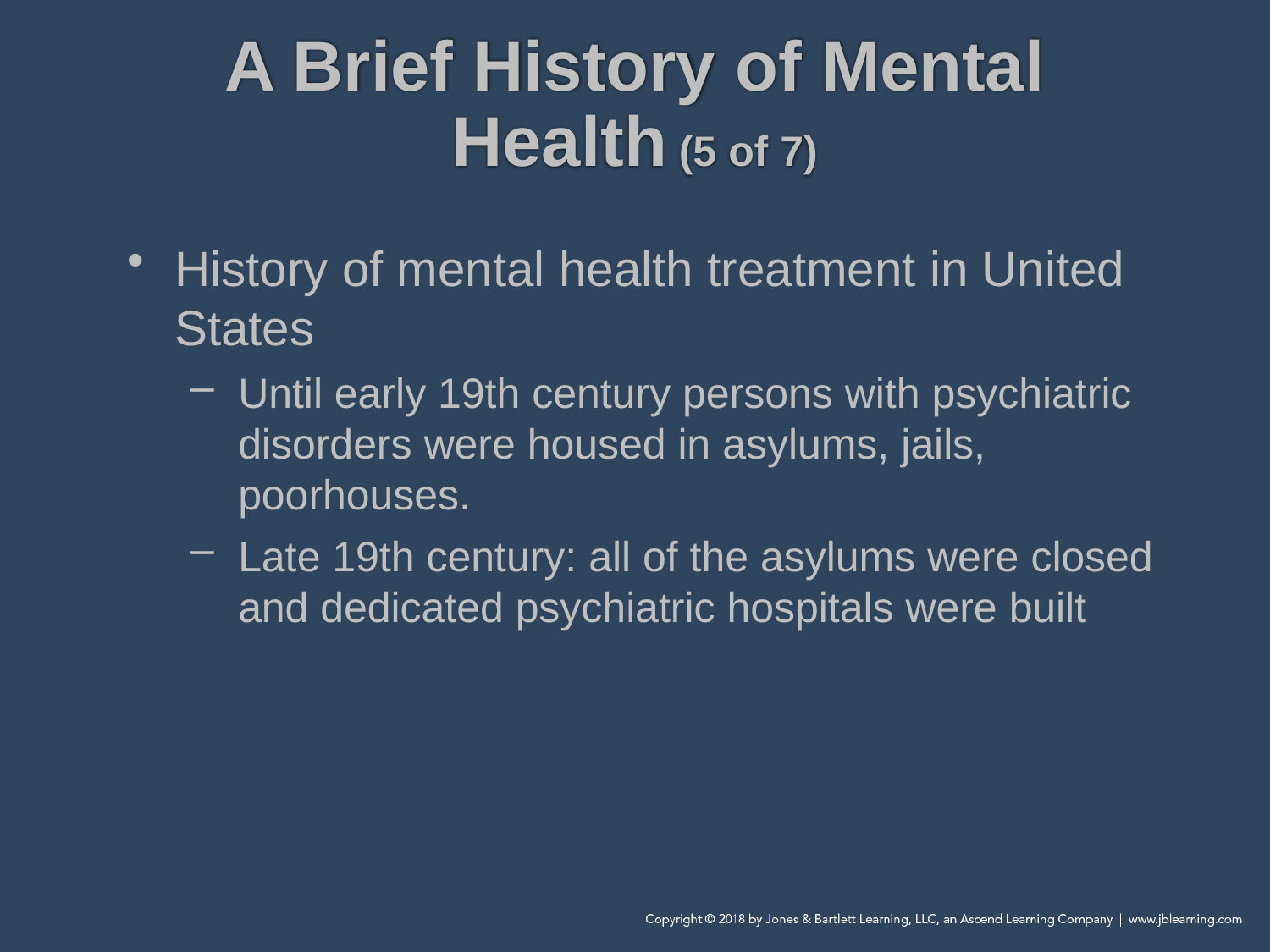

# A Brief History of Mental Health (5 of 7)
History of mental health treatment in United States
Until early 19th century persons with psychiatric disorders were housed in asylums, jails, poorhouses.
Late 19th century: all of the asylums were closed and dedicated psychiatric hospitals were built